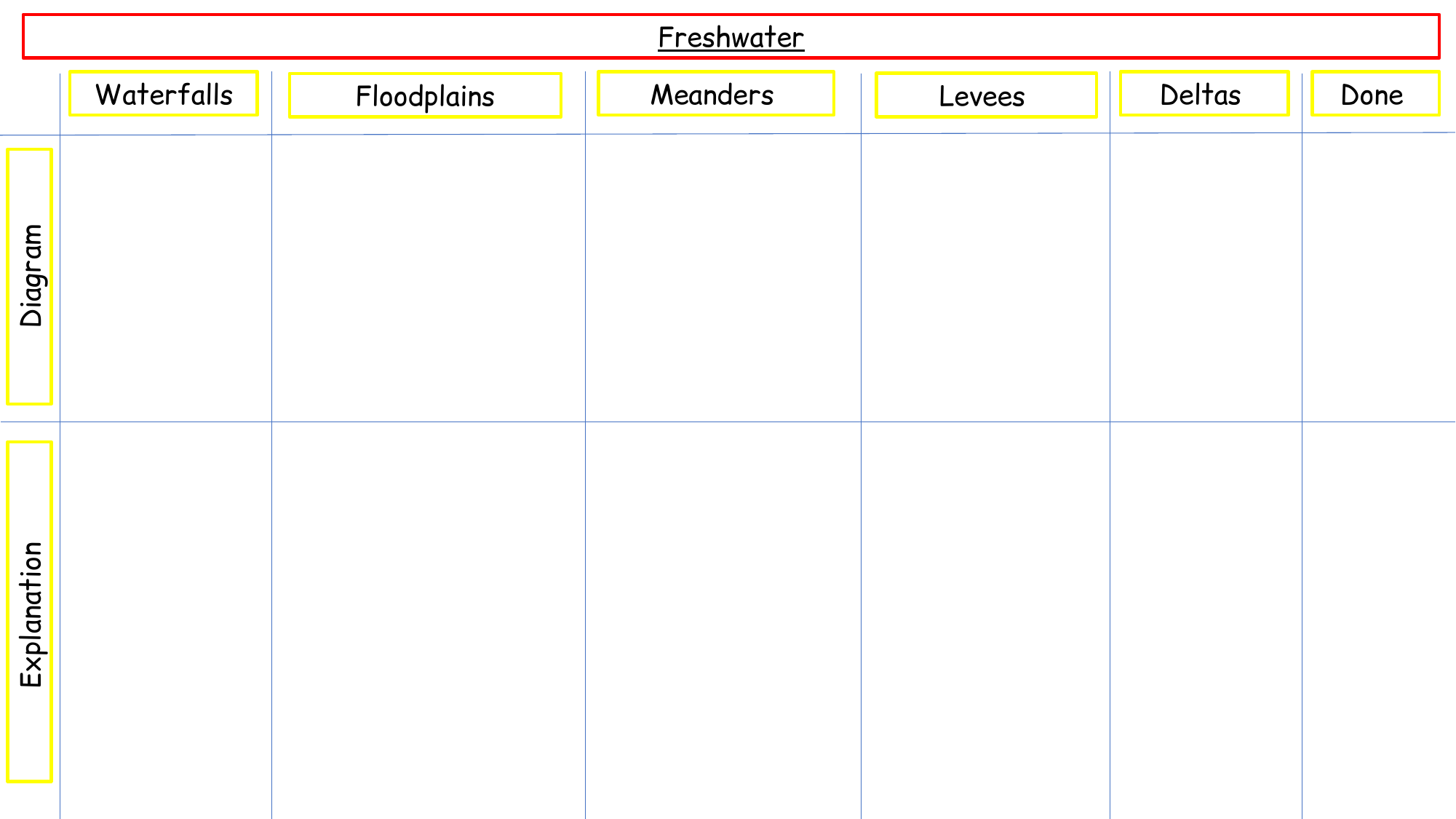

Freshwater
Waterfalls
Meanders
Deltas
Done
Levees
Floodplains
Diagram
Explanation